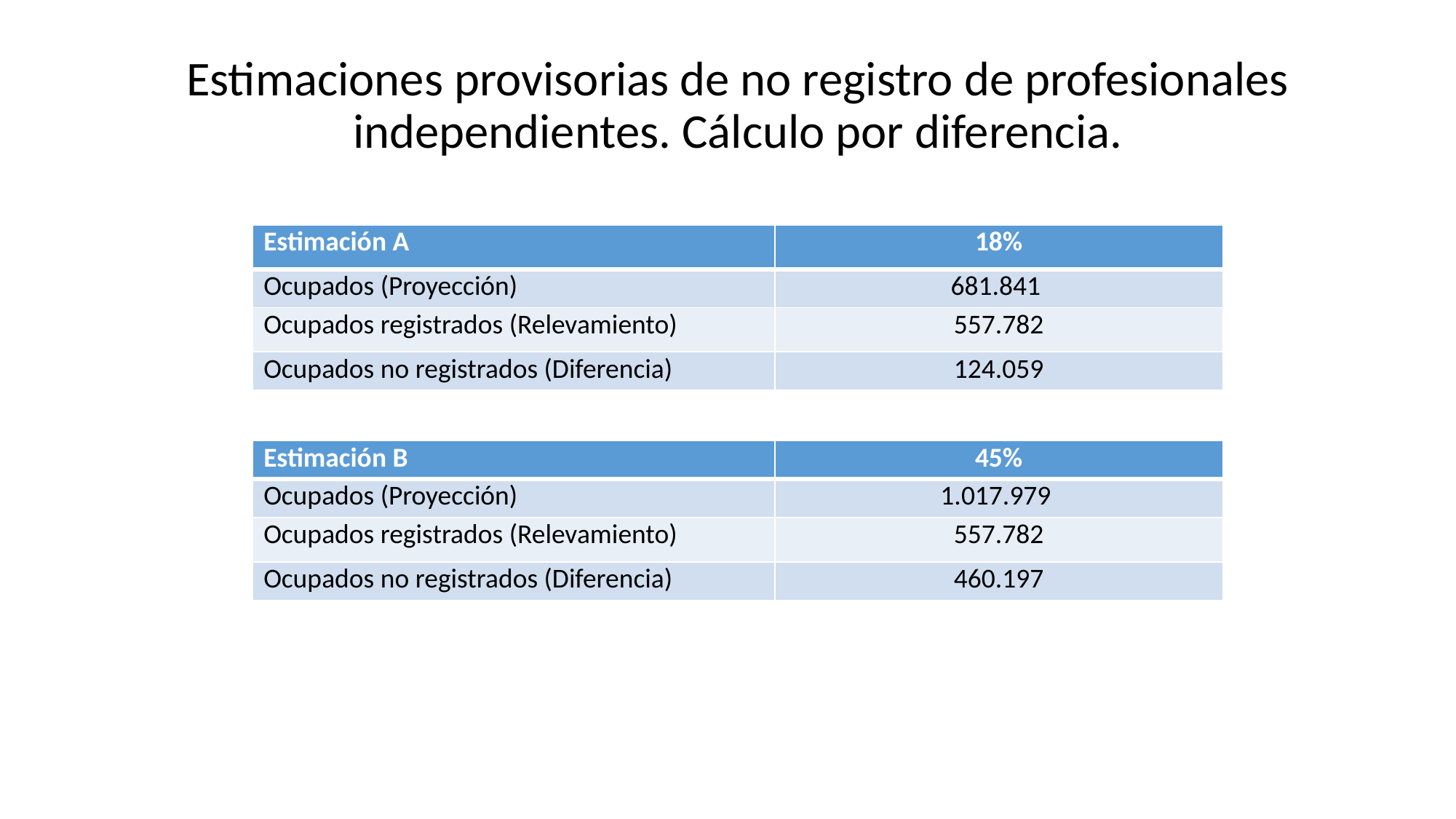

# Estimaciones provisorias de no registro de profesionales independientes. Cálculo por diferencia.
| Estimación A | 18% |
| --- | --- |
| Ocupados (Proyección) | 681.841 |
| Ocupados registrados (Relevamiento) | 557.782 |
| Ocupados no registrados (Diferencia) | 124.059 |
| Estimación B | 45% |
| --- | --- |
| Ocupados (Proyección) | 1.017.979 |
| Ocupados registrados (Relevamiento) | 557.782 |
| Ocupados no registrados (Diferencia) | 460.197 |